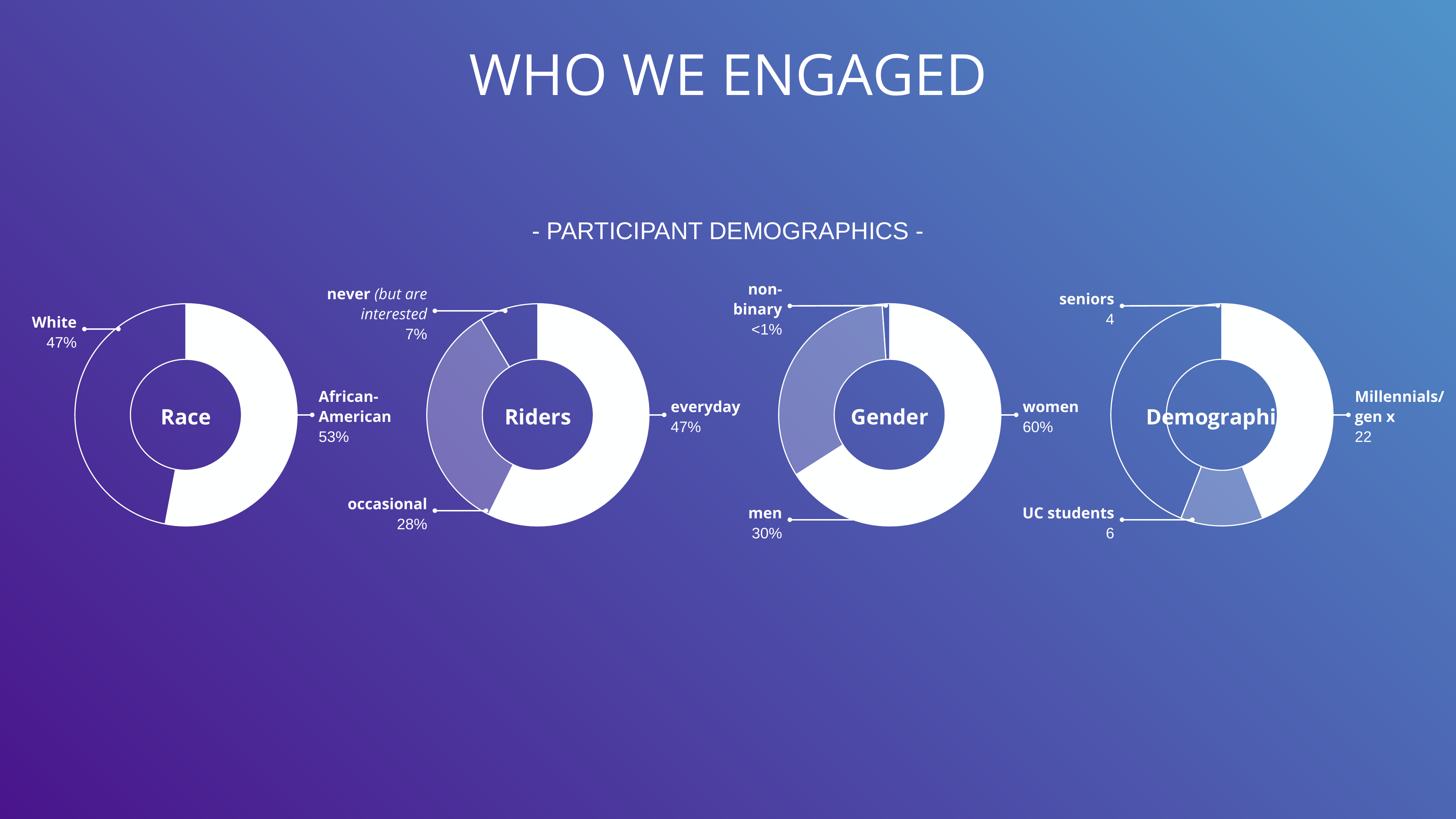

Who we engaged
- PARTICIPANT DEMOGRAPHICS -
non-binary
<1%

### Chart

| Category | Gender |
|---|---|
| women | 0.6 |
| men | 0.3 |
| non-binary | 0.01 |
women
60%
Gender
men
30%
never (but are interested
7%

### Chart

| Category | Riders |
|---|---|
| everyday riders | 0.47 |
| occasional riders | 0.28 |
| never rider the bus | 0.07 |
everyday
47%
Riders
occasional
28%
seniors
4

### Chart

| Category | Demographics |
|---|---|
| millennials/gen x | 22.0 |
| UC students | 6.0 |
| seniors | 22.0 |
Millennials/
gen x
22
Demographics
UC students
6

### Chart

| Category | Race |
|---|---|
| african amercian | 0.53 |
| white | 0.47 |
White
47%
African-
American
53%
Race